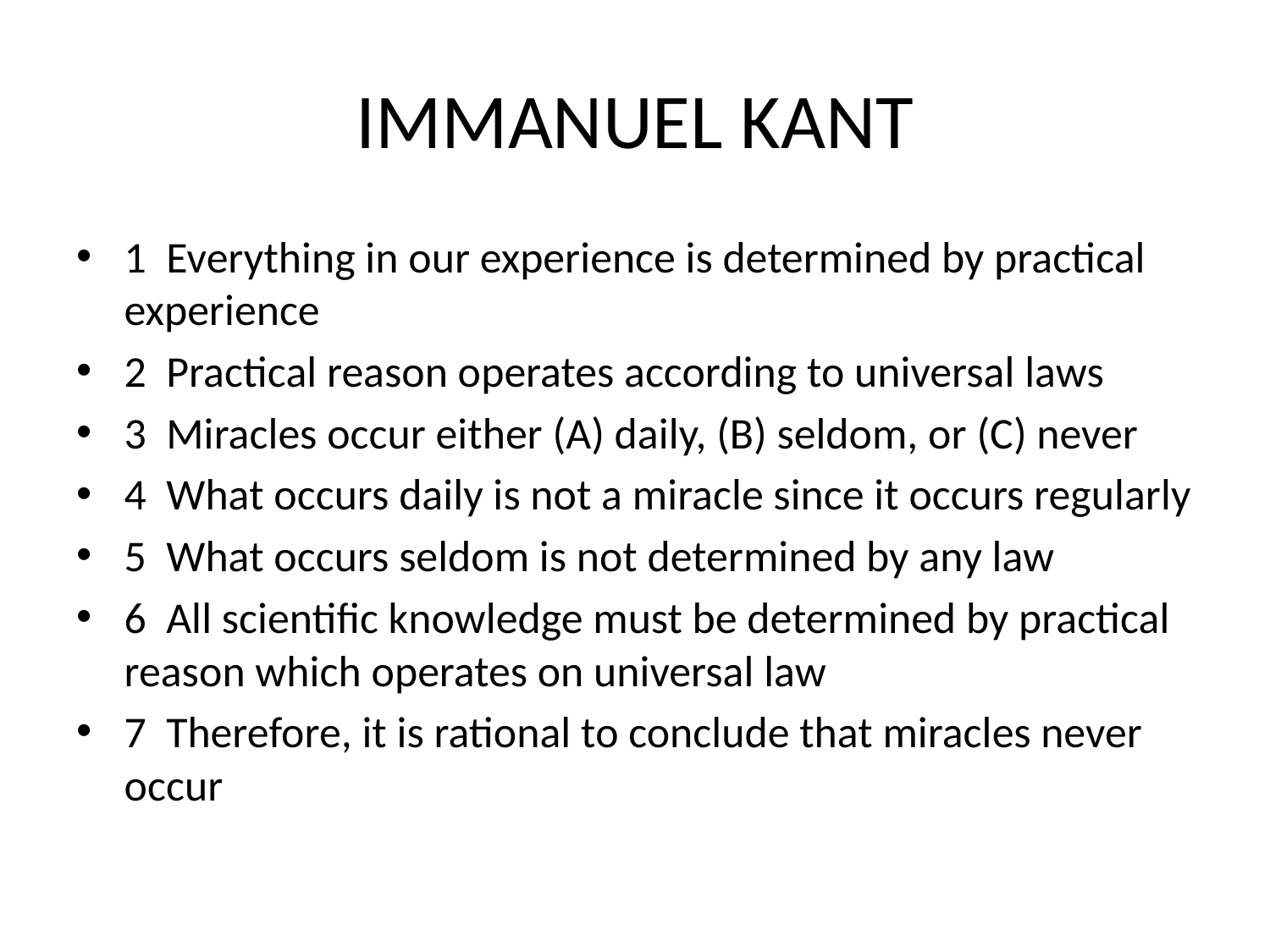

# IMMANUEL KANT
1  Everything in our experience is determined by practical experience
2  Practical reason operates according to universal laws
3  Miracles occur either (A) daily, (B) seldom, or (C) never
4  What occurs daily is not a miracle since it occurs regularly
5  What occurs seldom is not determined by any law
6  All scientific knowledge must be determined by practical reason which operates on universal law
7  Therefore, it is rational to conclude that miracles never occur